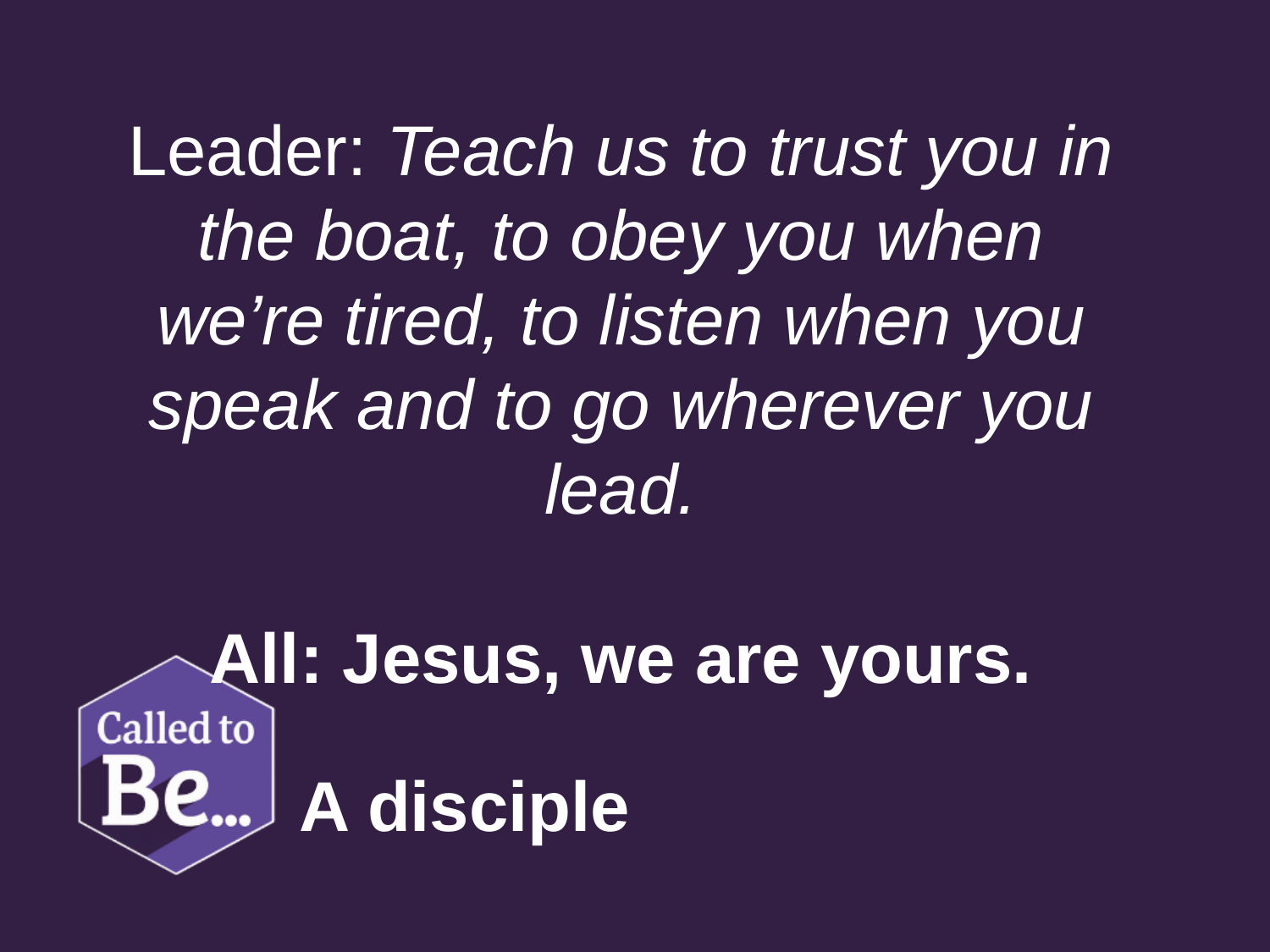

Leader: Teach us to trust you in the boat, to obey you when we’re tired, to listen when you speak and to go wherever you lead.

All: Jesus, we are yours.
A disciple